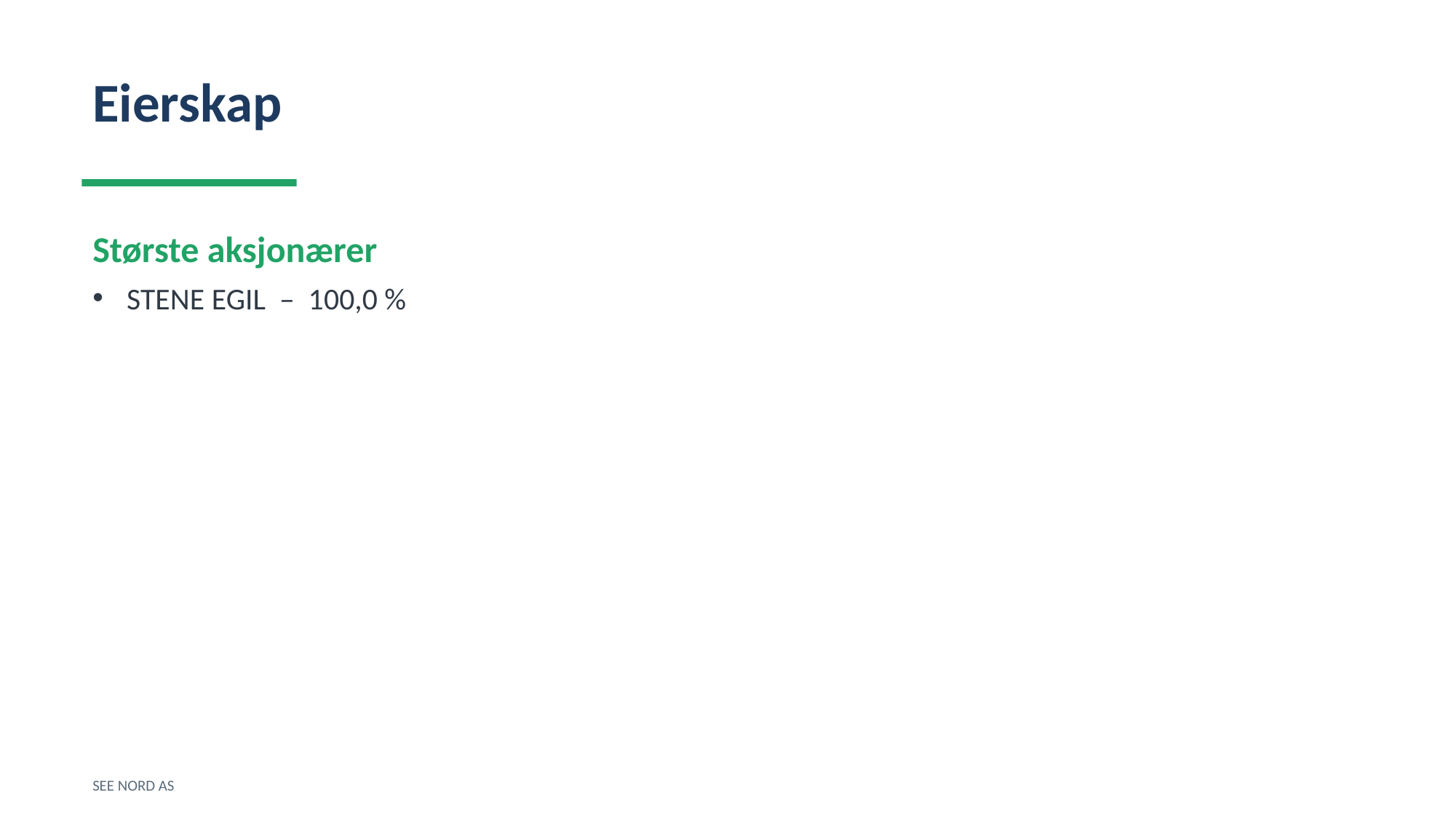

Eierskap

Største aksjonærer
STENE EGIL  –  100,0 %
SEE NORD AS